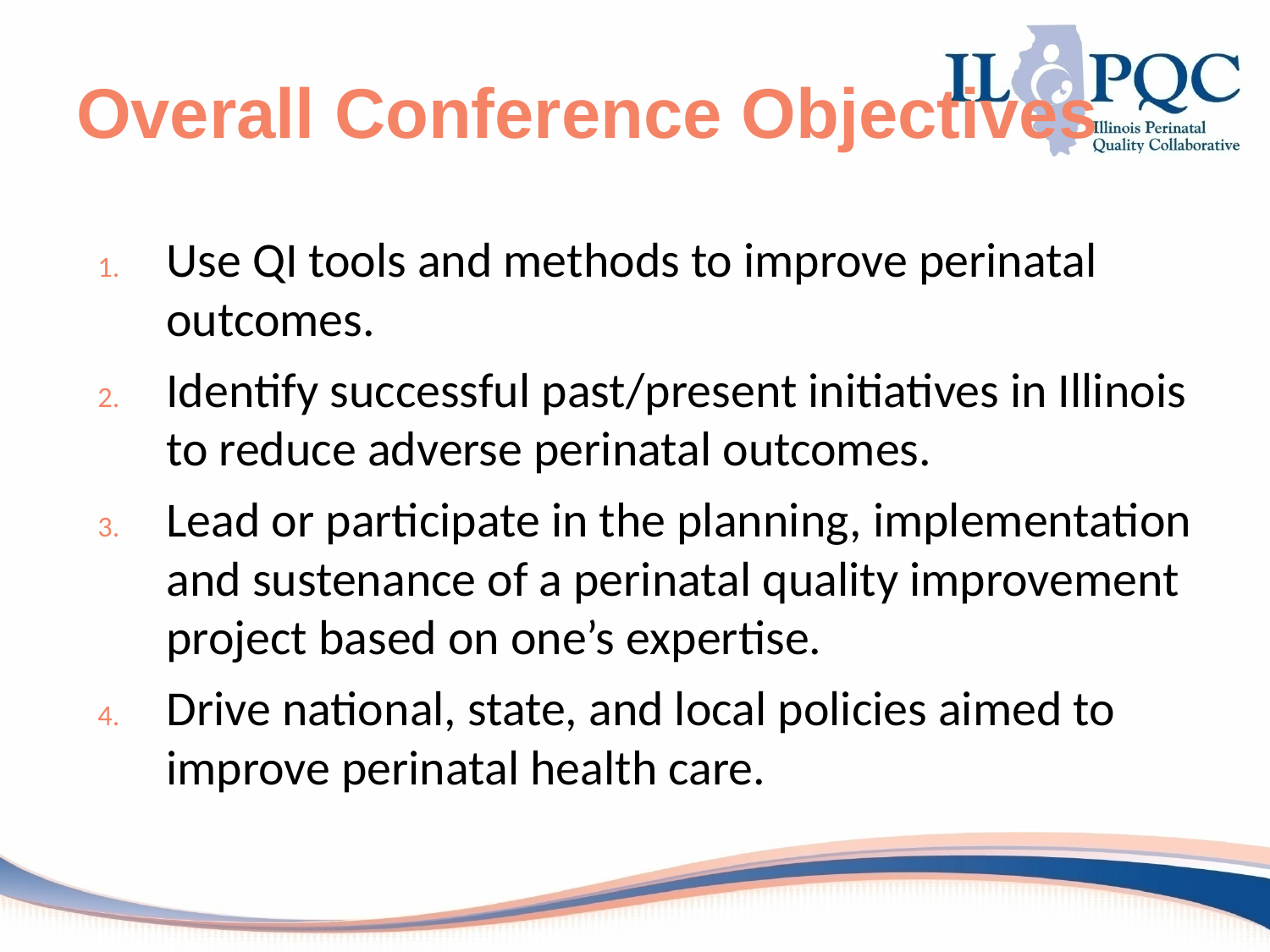

# Overall Conference Objectives
Use QI tools and methods to improve perinatal outcomes.
Identify successful past/present initiatives in Illinois to reduce adverse perinatal outcomes.
Lead or participate in the planning, implementation and sustenance of a perinatal quality improvement project based on one’s expertise.
Drive national, state, and local policies aimed to improve perinatal health care.